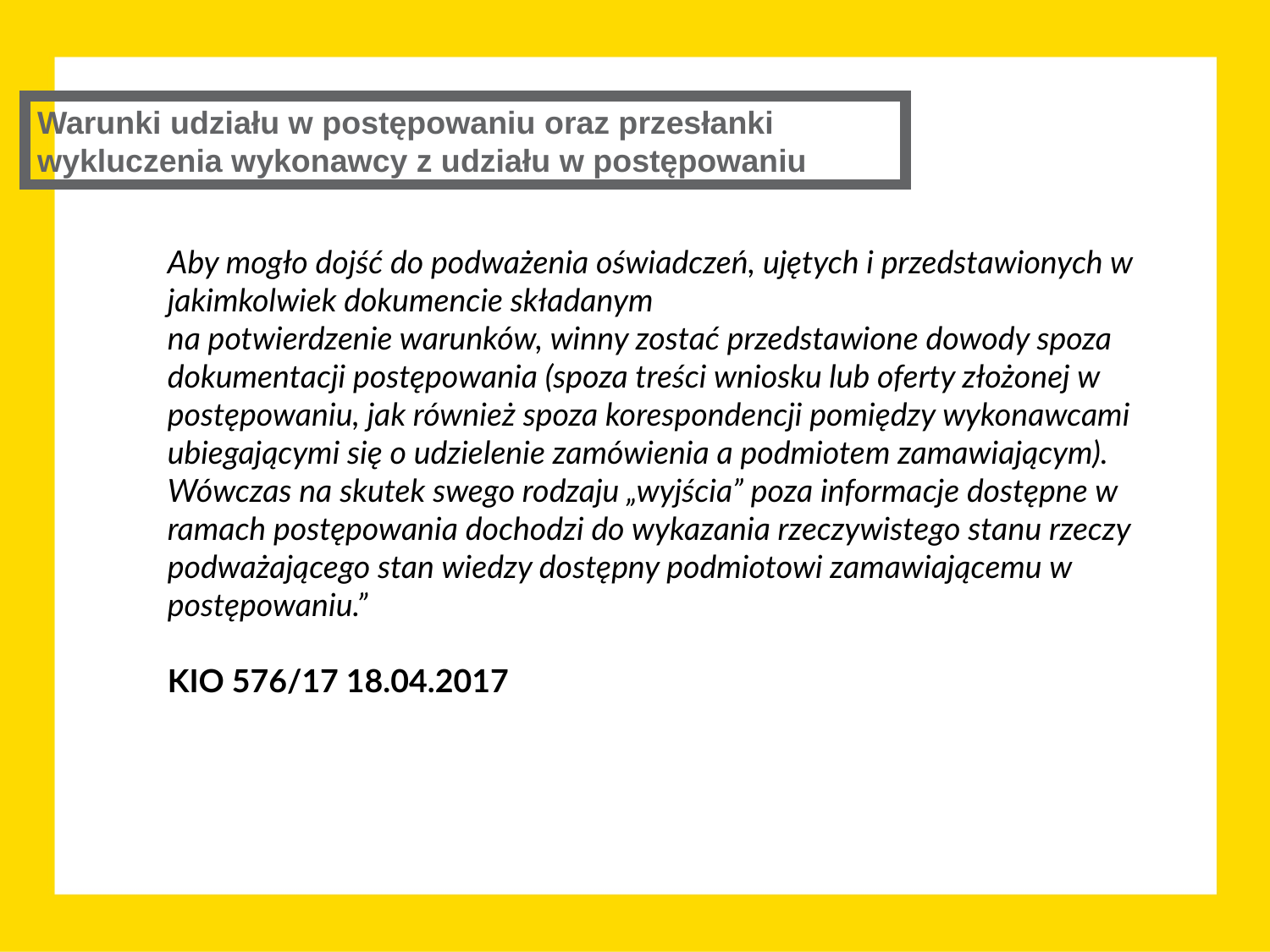

Warunki udziału w postępowaniu oraz przesłanki wykluczenia wykonawcy z udziału w postępowaniu
Aby mogło dojść do podważenia oświadczeń, ujętych i przedstawionych w jakimkolwiek dokumencie składanym
na potwierdzenie warunków, winny zostać przedstawione dowody spoza dokumentacji postępowania (spoza treści wniosku lub oferty złożonej w postępowaniu, jak również spoza korespondencji pomiędzy wykonawcami ubiegającymi się o udzielenie zamówienia a podmiotem zamawiającym). Wówczas na skutek swego rodzaju „wyjścia” poza informacje dostępne w ramach postępowania dochodzi do wykazania rzeczywistego stanu rzeczy podważającego stan wiedzy dostępny podmiotowi zamawiającemu w postępowaniu.”

KIO 576/17 18.04.2017